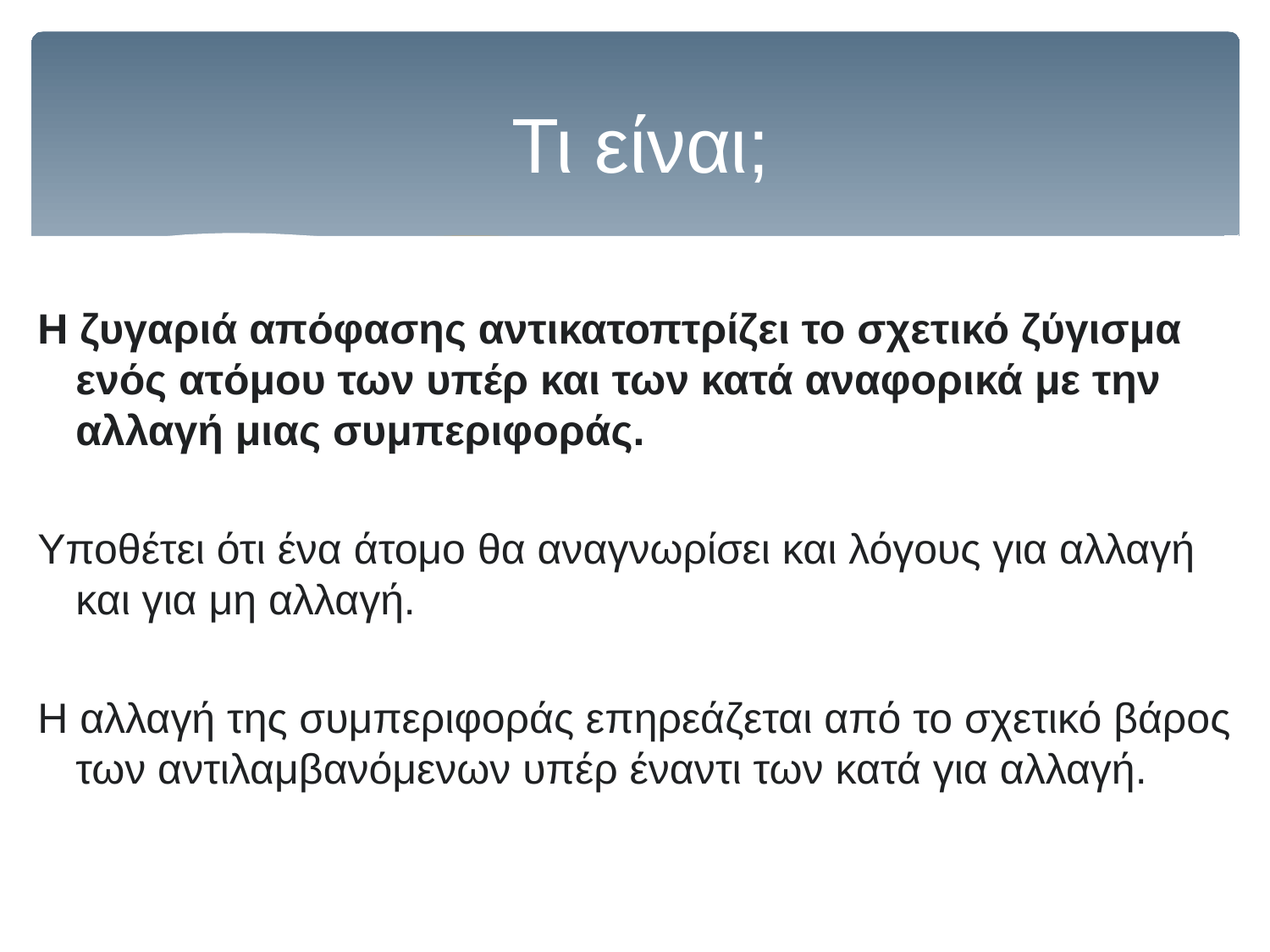

# Τι είναι;

Η ζυγαριά απόφασης αντικατοπτρίζει το σχετικό ζύγισμα ενός ατόμου των υπέρ και των κατά αναφορικά με την αλλαγή μιας συμπεριφοράς.

Υποθέτει ότι ένα άτομο θα αναγνωρίσει και λόγους για αλλαγή και για μη αλλαγή.

Η αλλαγή της συμπεριφοράς επηρεάζεται από το σχετικό βάρος των αντιλαμβανόμενων υπέρ έναντι των κατά για αλλαγή.